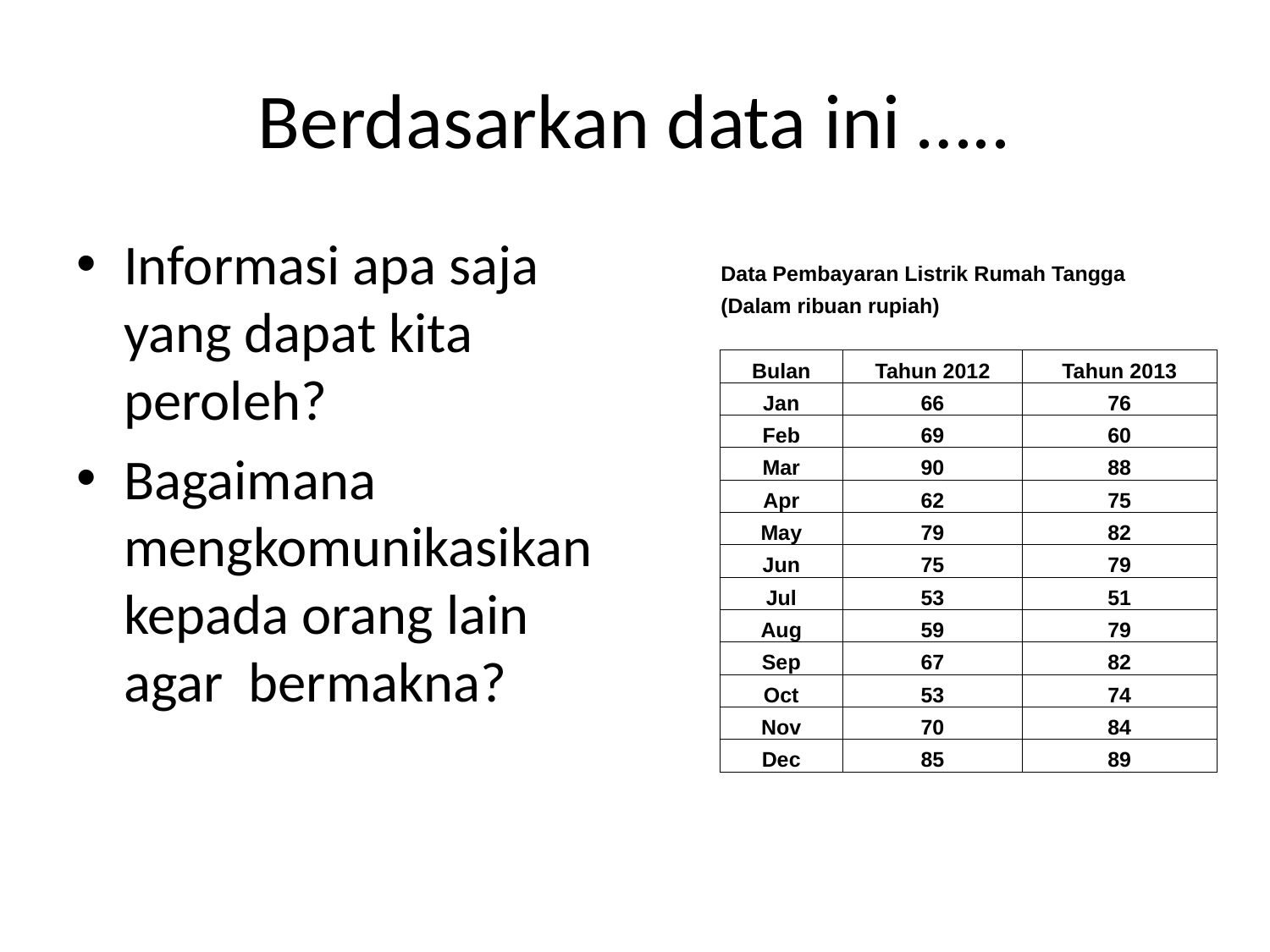

# Berdasarkan data ini …..
Informasi apa saja yang dapat kita peroleh?
Bagaimana mengkomunikasikan kepada orang lain agar  bermakna?

| Data Pembayaran Listrik Rumah Tangga |  |  |
| --- | --- | --- |
| (Dalam ribuan rupiah) |  |  |
|  |  |  |
| Bulan | Tahun 2012 | Tahun 2013 |
| Jan | 66 | 76 |
| Feb | 69 | 60 |
| Mar | 90 | 88 |
| Apr | 62 | 75 |
| May | 79 | 82 |
| Jun | 75 | 79 |
| Jul | 53 | 51 |
| Aug | 59 | 79 |
| Sep | 67 | 82 |
| Oct | 53 | 74 |
| Nov | 70 | 84 |
| Dec | 85 | 89 |